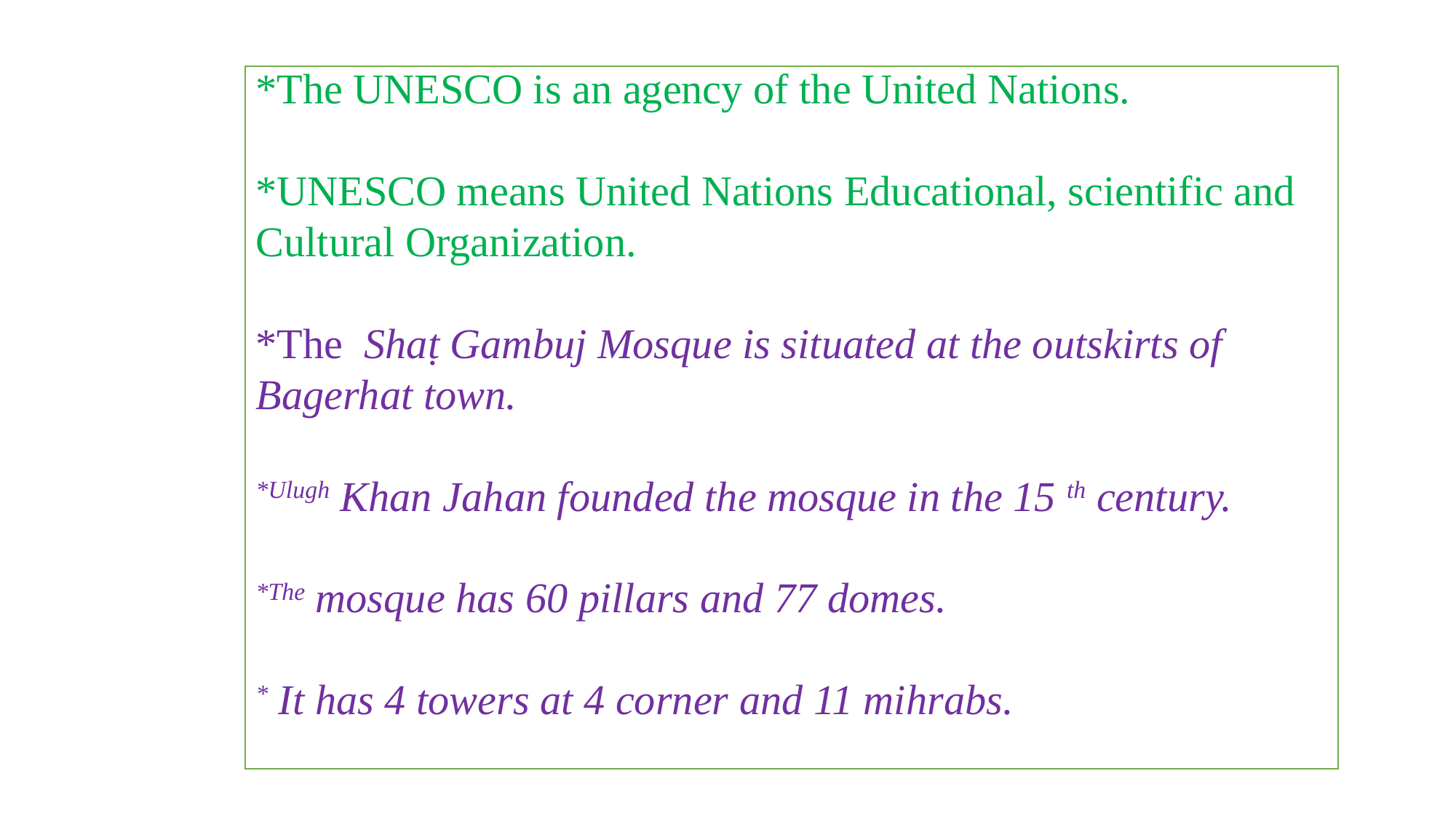

*The UNESCO is an agency of the United Nations.

*UNESCO means United Nations Educational, scientific and Cultural Organization.

*The  Shaṭ Gambuj Mosque is situated at the outskirts of Bagerhat town.

*Ulugh Khan Jahan founded the mosque in the 15 th century.

*The mosque has 60 pillars and 77 domes.

* It has 4 towers at 4 corner and 11 mihrabs.